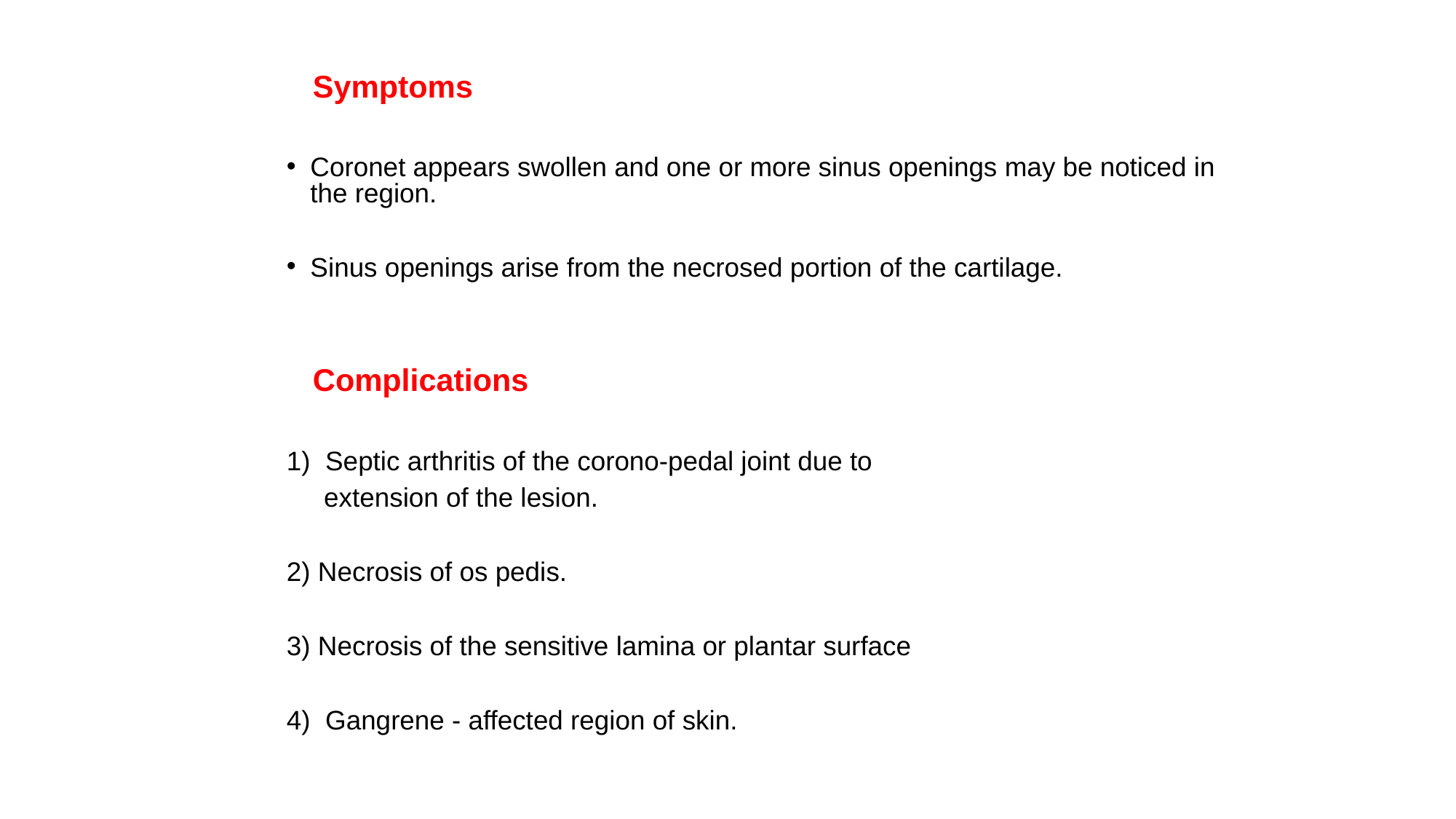

Symptoms

Coronet appears swollen and one or more sinus openings may be noticed in the region.

Sinus openings arise from the necrosed portion of the cartilage.

   Complications

1)  Septic arthritis of the corono-pedal joint due to
     extension of the lesion.

2) Necrosis of os pedis.

3) Necrosis of the sensitive lamina or plantar surface

4)  Gangrene - affected region of skin.